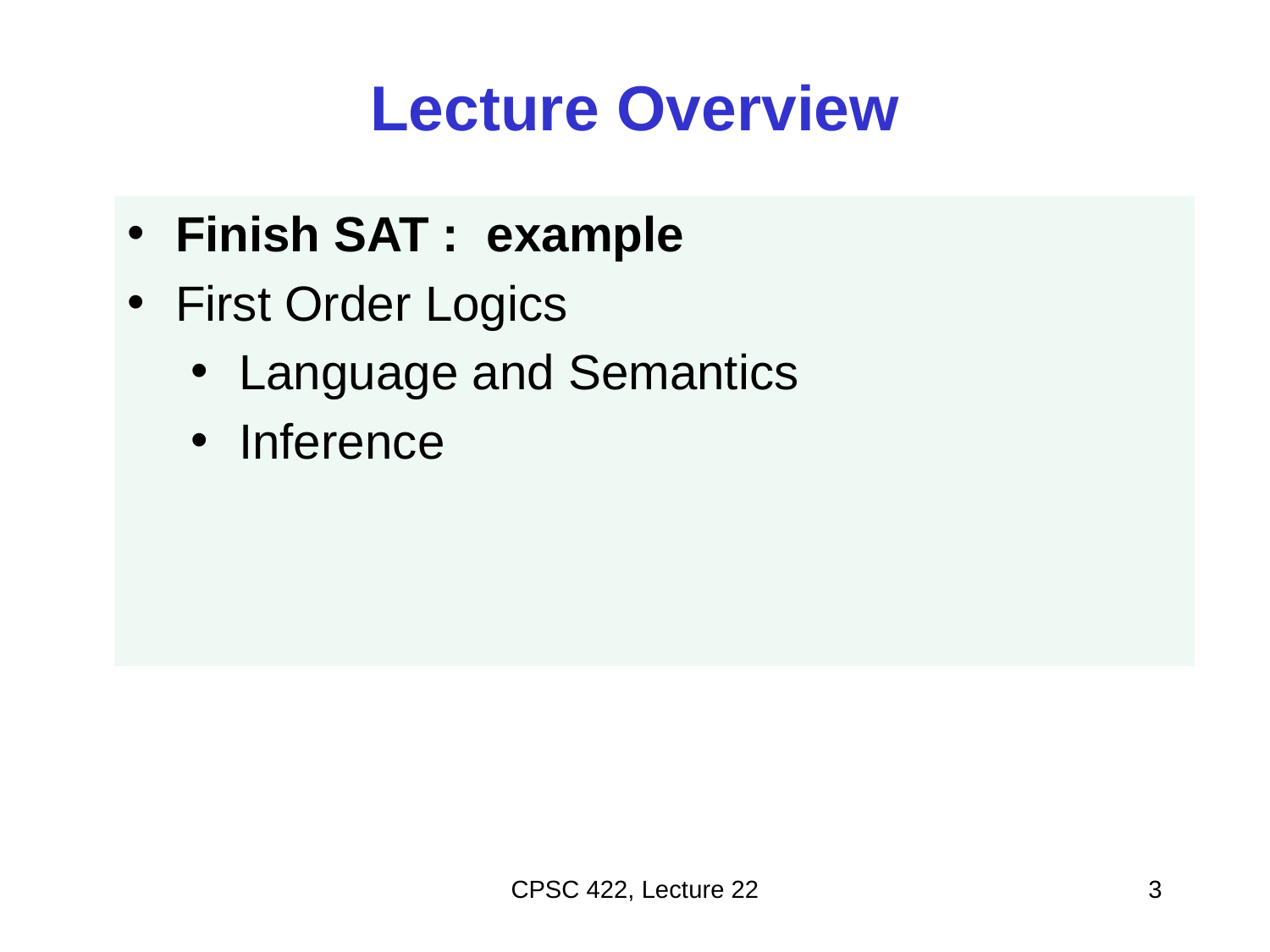

# Lecture Overview
Finish SAT :  example
First Order Logics
Language and Semantics
Inference

CPSC 422, Lecture 22
3